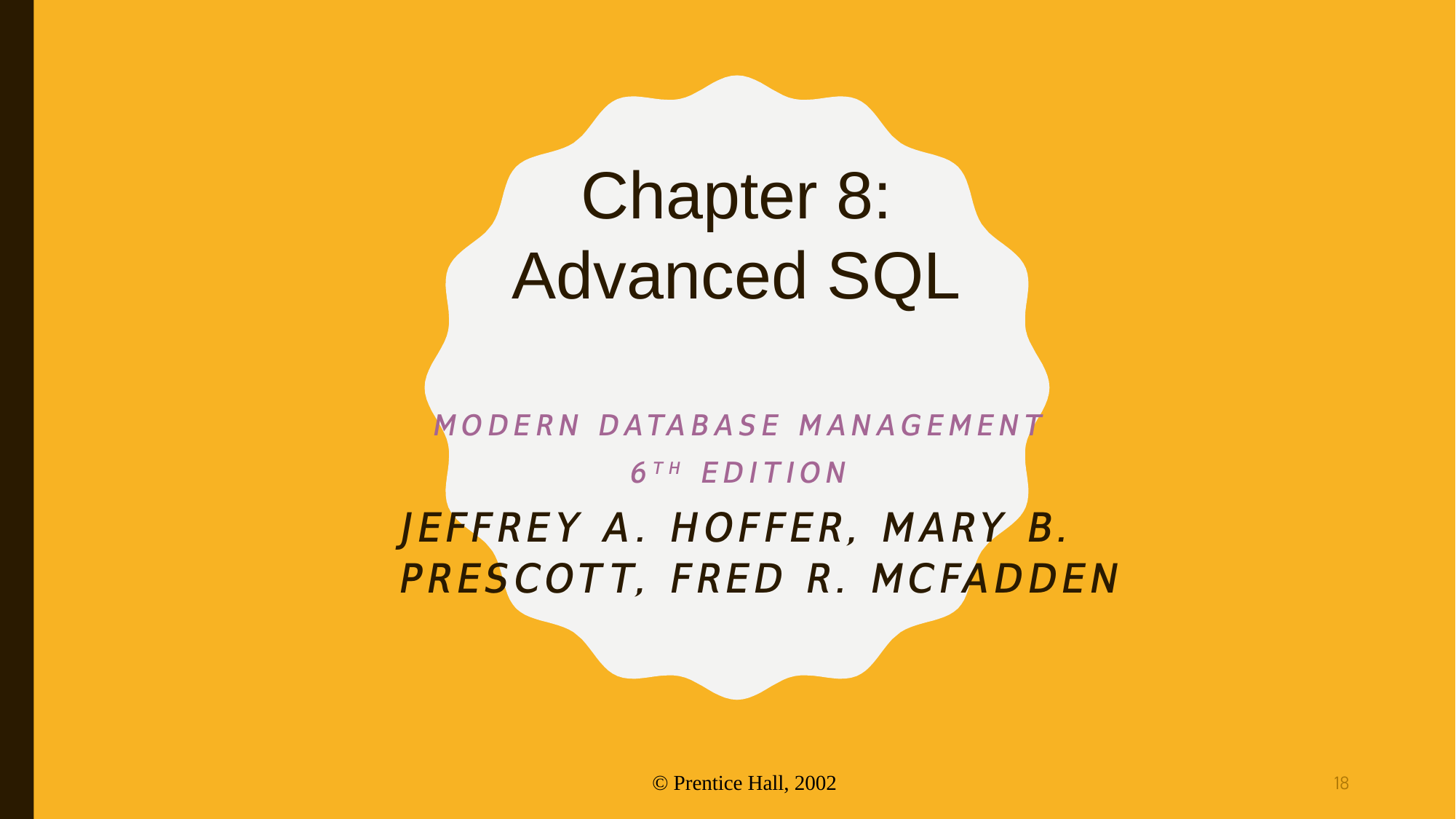

18
© Prentice Hall, 2002
Chapter 8:
Advanced SQL
Modern Database Management
6th Edition
Jeffrey A. Hoffer, Mary B. Prescott, Fred R. McFadden